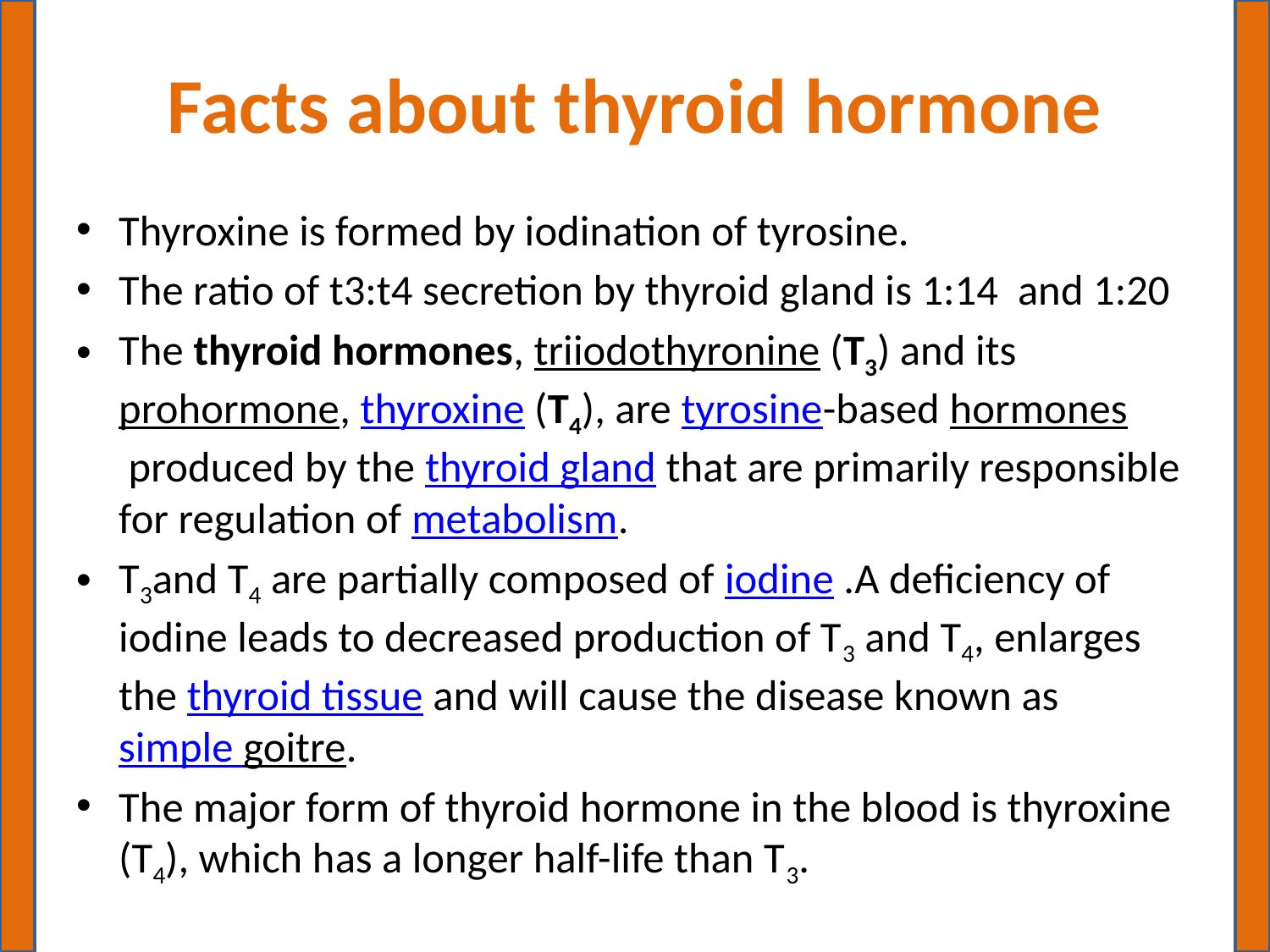

# Facts about thyroid hormone
Thyroxine is formed by iodination of tyrosine.
The ratio of t3:t4 secretion by thyroid gland is 1:14  and 1:20
The thyroid hormones, triiodothyronine (T3) and its prohormone, thyroxine (T4), are tyrosine-based hormones produced by the thyroid gland that are primarily responsible for regulation of metabolism.
T3and T4 are partially composed of iodine .A deficiency of iodine leads to decreased production of T3 and T4, enlarges the thyroid tissue and will cause the disease known as simple goitre.
The major form of thyroid hormone in the blood is thyroxine (T4), which has a longer half-life than T3.